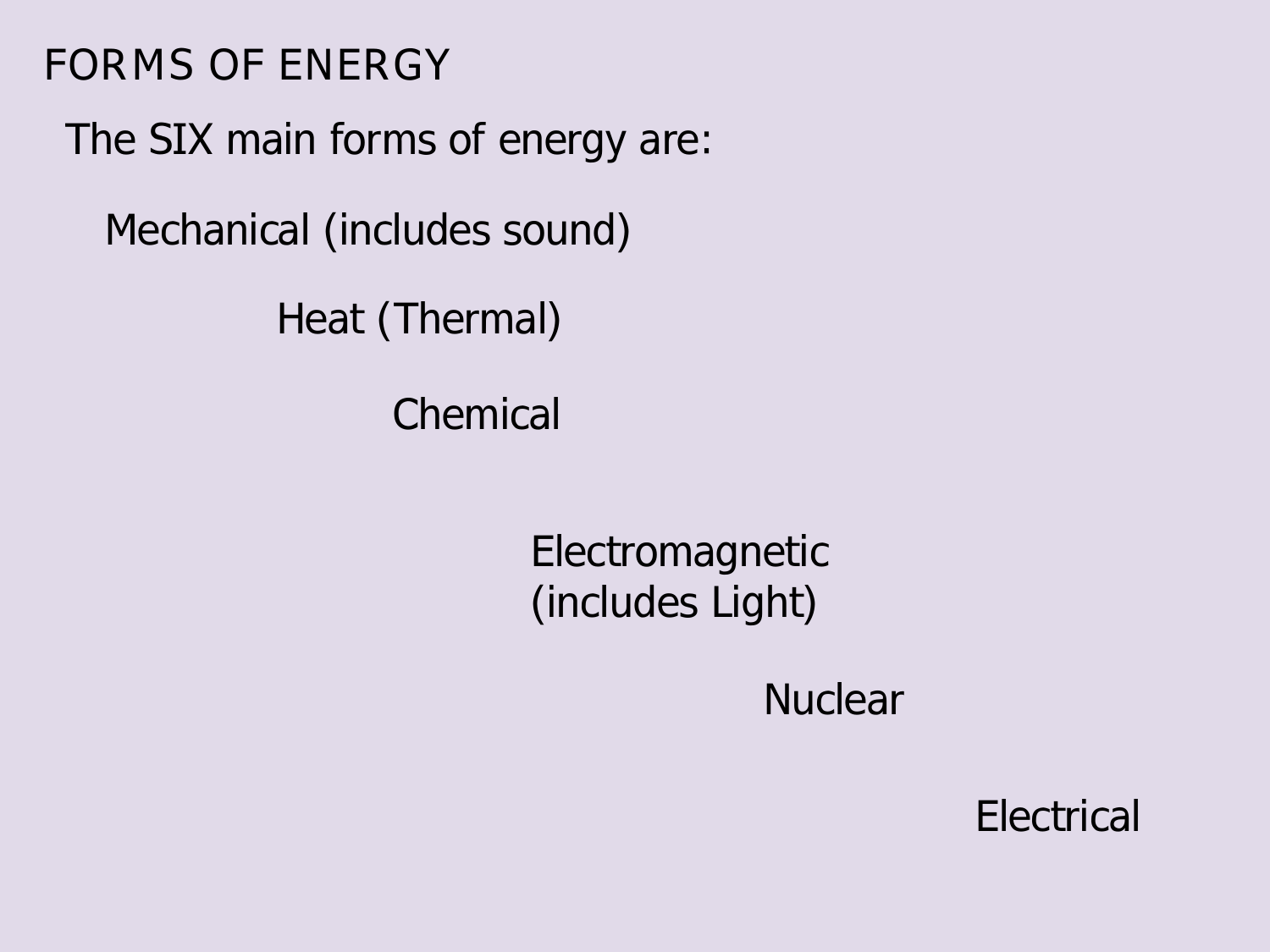

FORMS OF ENERGY
The SIX main forms of energy are:
Mechanical (includes sound)
Heat (Thermal)
Chemical
Electromagnetic (includes Light)
Nuclear
Electrical